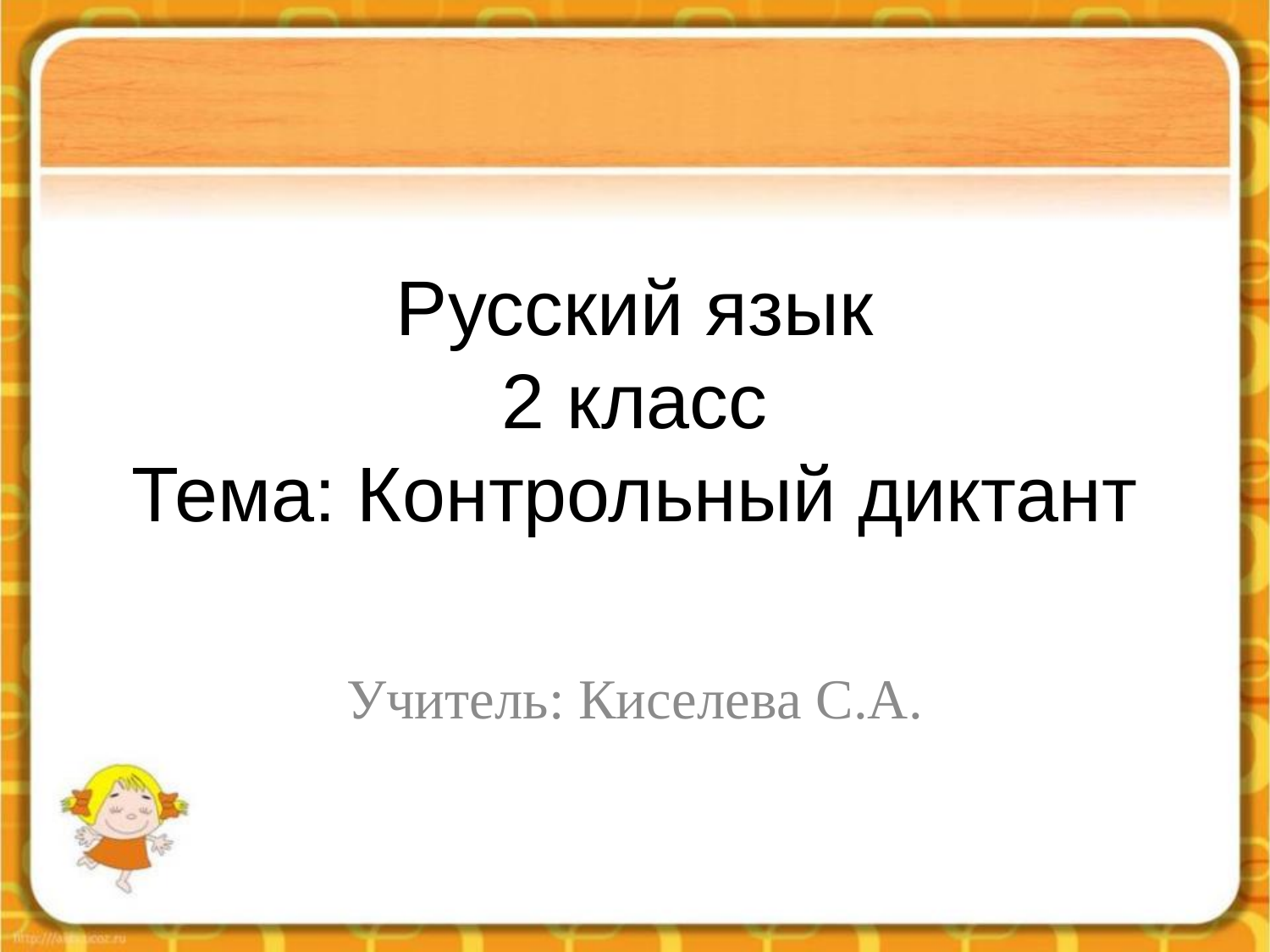

# Русский язык 2 класс Тема: Контрольный диктант
Учитель: Киселева С.А.